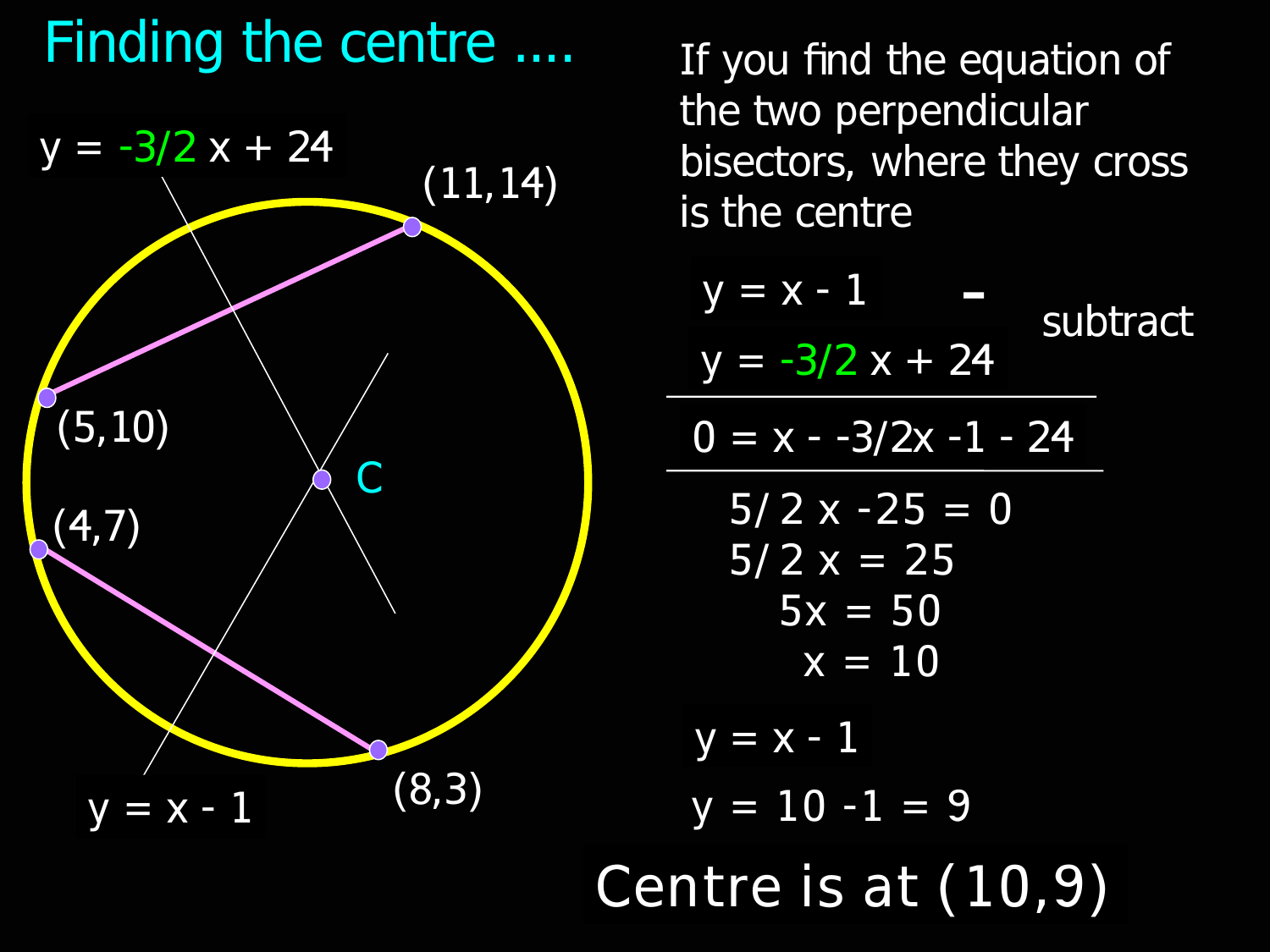

Finding the centre ….
If you find the equation of the two perpendicular bisectors, where they cross is the centre
y = -3/2 x + 24

(11,14)

-
subtract

y = x - 1
y = -3/2 x + 24

(5,10)
0 = x - -3/2x -1 - 24
C

5/2 x -25 = 0
5/2 x = 25
    5x = 50
      x = 10
(4,7)

y = x - 1

(8,3)
y = 10 -1 = 9
y = x - 1
Centre is at (10,9)